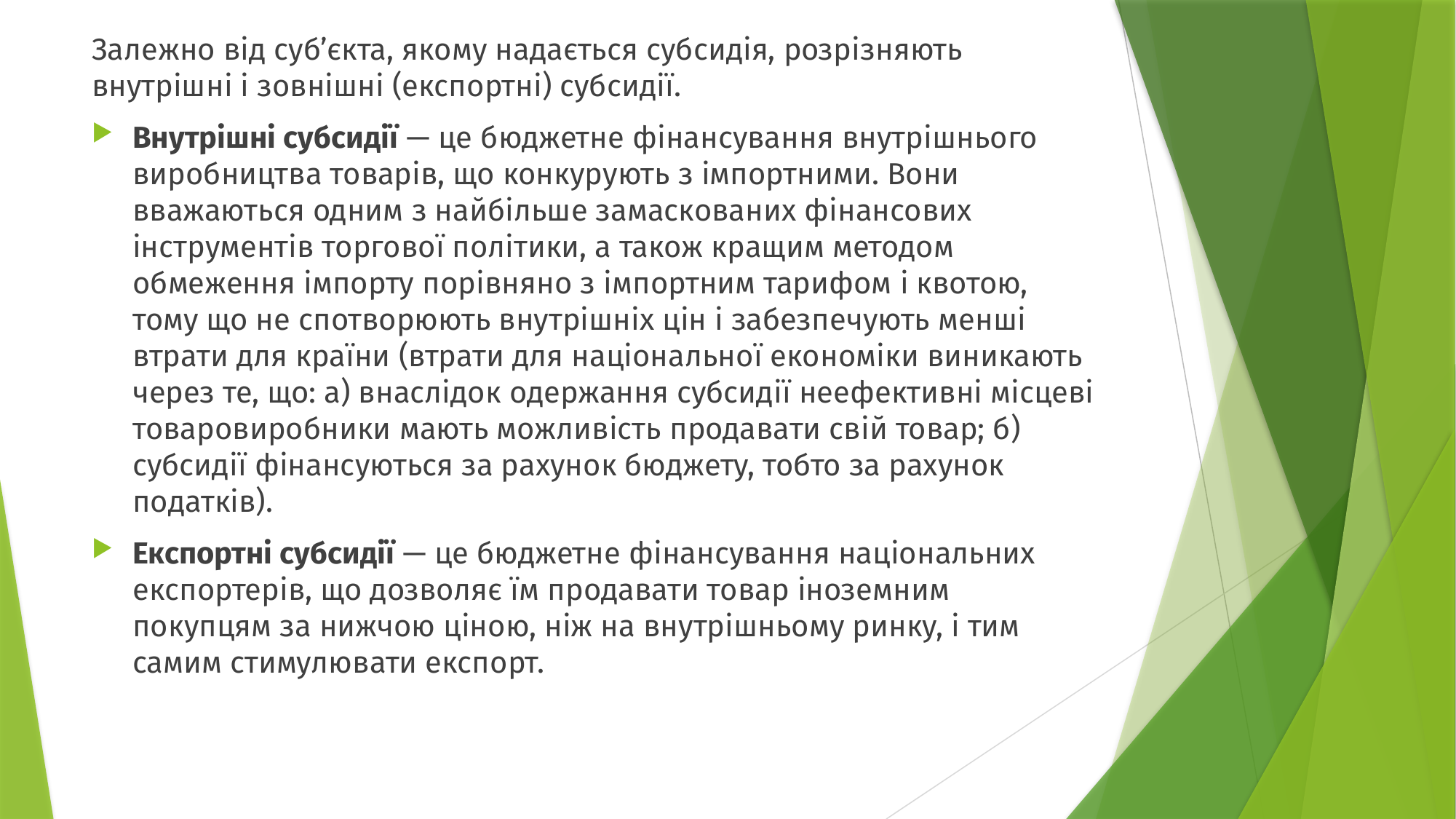

Залежно від суб’єкта, якому надається субсидія, розрізняють внутрішні і зовнішні (експортні) субсидії.
Внутрішні субсидії — це бюджетне фінансування внутрішнього виробництва товарів, що конкурують з імпортними. Вони вважаються одним з найбільше замаскованих фінансових інструментів торгової політики, а також кращим методом обмеження імпорту порівняно з імпортним тарифом і квотою, тому що не спотворюють внутрішніх цін і забезпечують менші втрати для країни (втрати для національної економіки виникають через те, що: а) внаслідок одержання субсидії неефективні місцеві товаровиробники мають можливість продавати свій товар; б) субсидії фінансуються за рахунок бюджету, тобто за рахунок податків).
Експортні субсидії — це бюджетне фінансування національних експортерів, що дозволяє їм продавати товар іноземним покупцям за нижчою ціною, ніж на внутрішньому ринку, і тим самим стимулювати експорт.